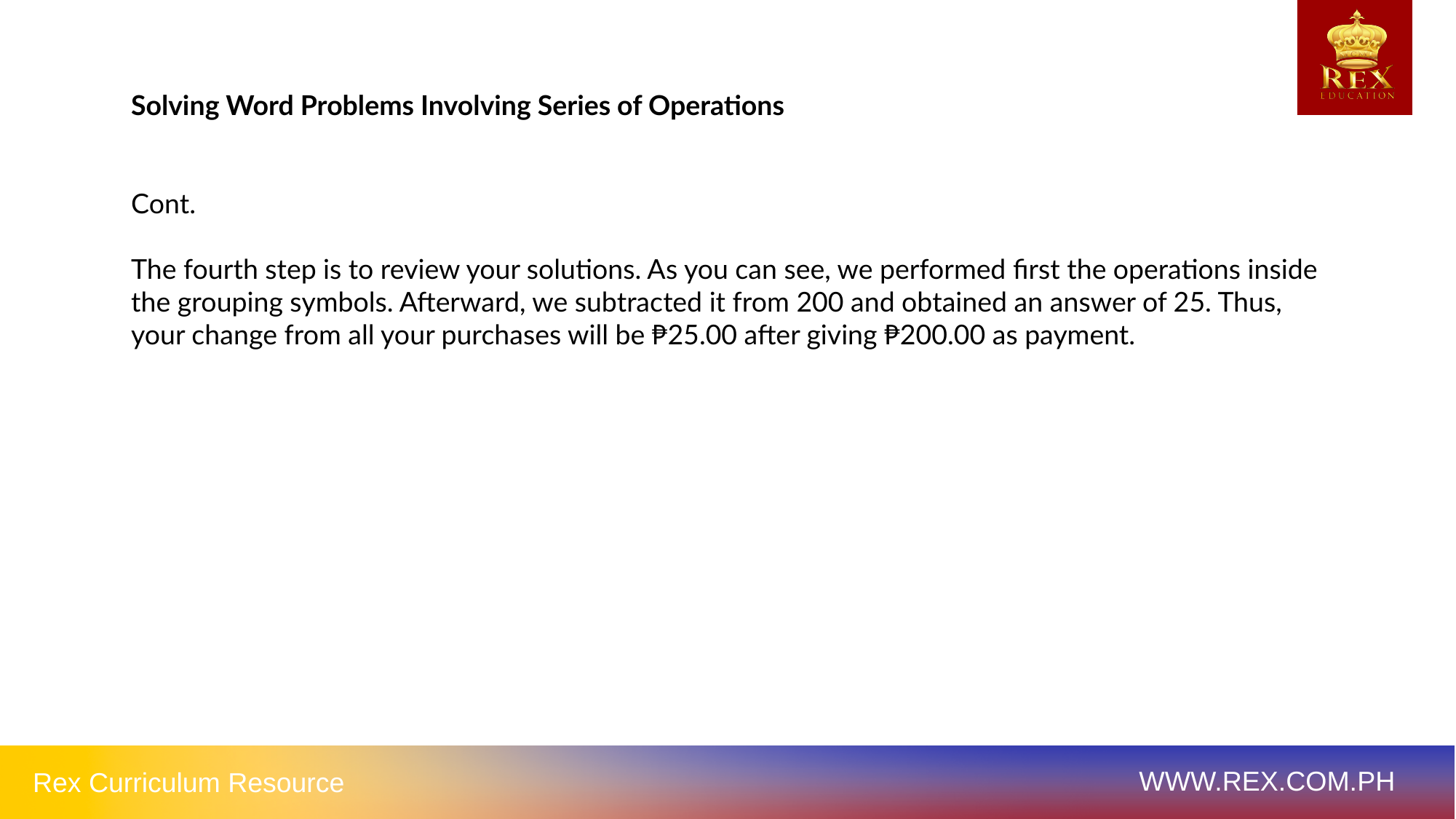

# Solving Word Problems Involving Series of Operations

Cont.

The fourth step is to review your solutions. As you can see, we performed first the operations inside the grouping symbols. Afterward, we subtracted it from 200 and obtained an answer of 25. Thus, your change from all your purchases will be ₱25.00 after giving ₱200.00 as payment.